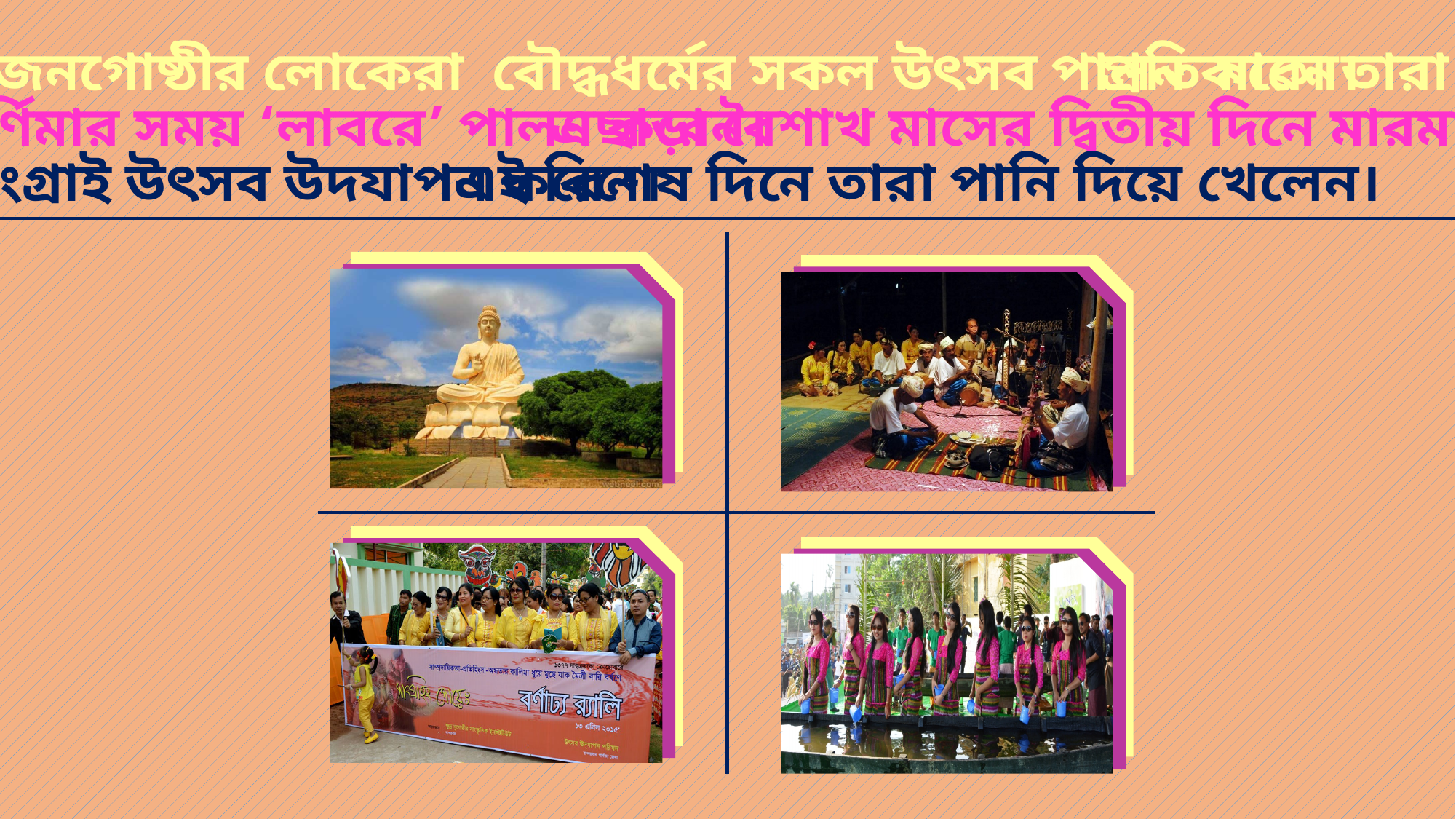

মারমা জনগোষ্ঠীর লোকেরা  বৌদ্ধধর্মের সকল উৎসব পালন করেন।
প্রতি মাসে তারা
পূর্ণিমার সময় ‘লাবরে’ পালন করেন।
এছাড়া বৈশাখ মাসের দ্বিতীয় দিনে মারমারা
 সাংগ্রাই উৎসব উদযাপন করেন।
এই বিশেষ দিনে তারা পানি দিয়ে খেলেন।